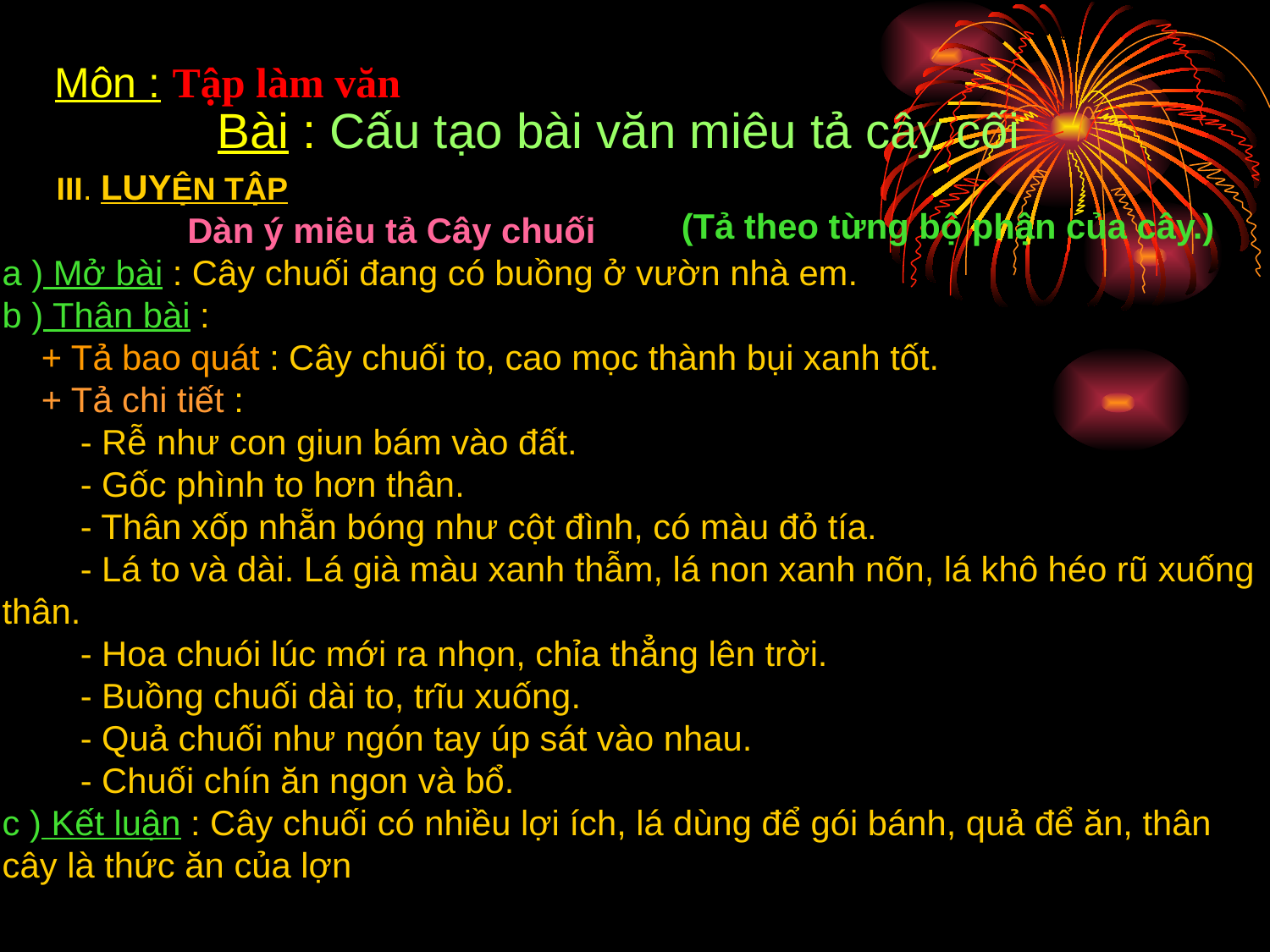

# Môn : Tập làm văn
Bài : Cấu tạo bài văn miêu tả cây cối
III. LUYỆN TẬP
(Tả theo từng bộ phận của cây.)
                   Dàn ý miêu tả Cây chuối
a ) Mở bài : Cây chuối đang có buồng ở vườn nhà em.
b ) Thân bài :
    + Tả bao quát : Cây chuối to, cao mọc thành bụi xanh tốt.
    + Tả chi tiết :
        - Rễ như con giun bám vào đất.
        - Gốc phình to hơn thân.
        - Thân xốp nhẵn bóng như cột đình, có màu đỏ tía.
        - Lá to và dài. Lá già màu xanh thẫm, lá non xanh nõn, lá khô héo rũ xuống thân.
        - Hoa chuói lúc mới ra nhọn, chỉa thẳng lên trời.
        - Buồng chuối dài to, trĩu xuống.
        - Quả chuối như ngón tay úp sát vào nhau.
        - Chuối chín ăn ngon và bổ.
c ) Kết luận : Cây chuối có nhiều lợi ích, lá dùng để gói bánh, quả để ăn, thân cây là thức ăn của lợn